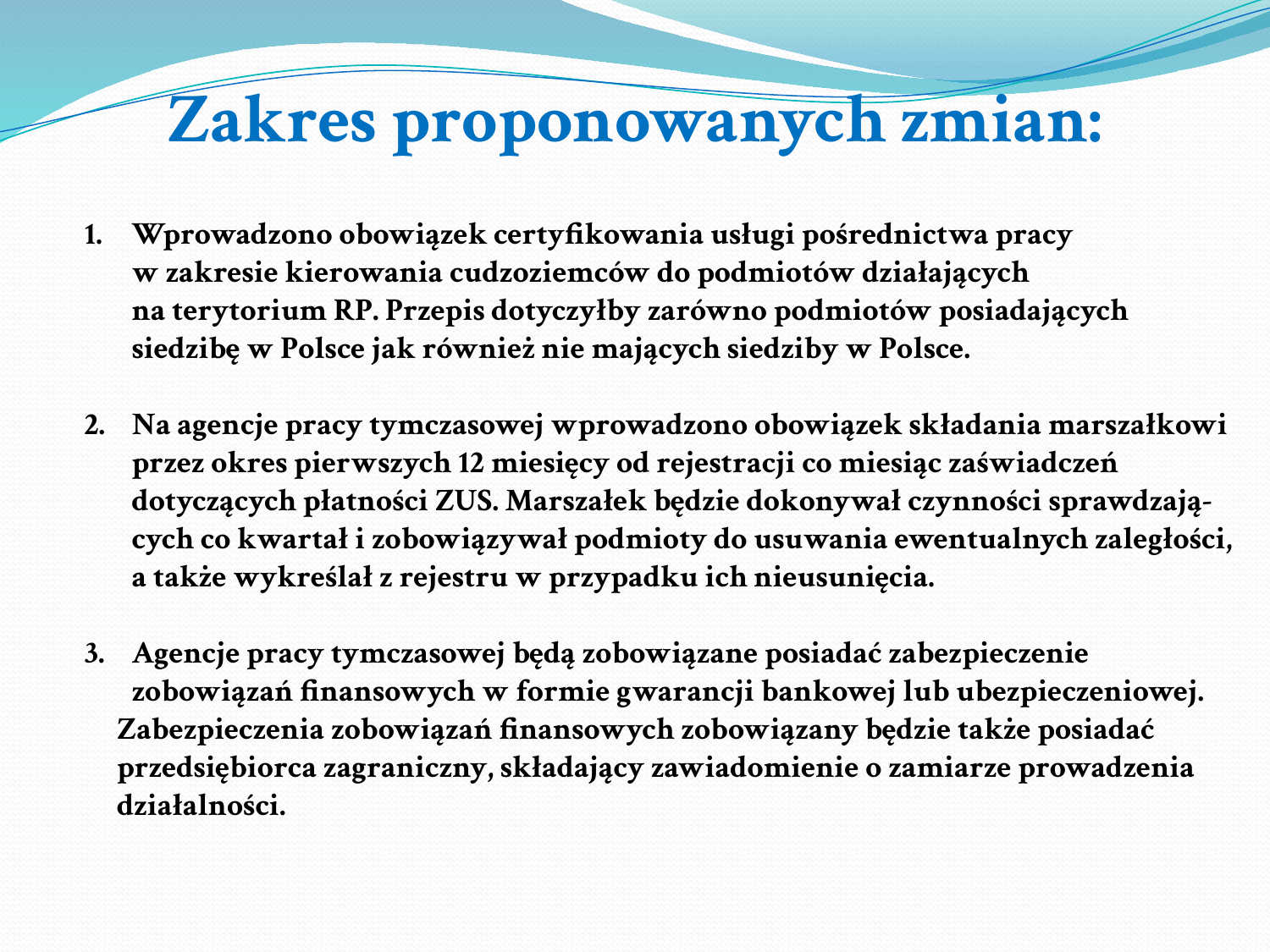

Zakres proponowanych zmian:
Wprowadzono obowiązek certyfikowania usługi pośrednictwa pracy
w zakresie kierowania cudzoziemców do podmiotów działających
na terytorium RP. Przepis dotyczyłby zarówno podmiotów posiadających
siedzibę w Polsce jak również nie mających siedziby w Polsce.

Na agencje pracy tymczasowej wprowadzono obowiązek składania marszałkowi
przez okres pierwszych 12 miesięcy od rejestracji co miesiąc zaświadczeń
dotyczących płatności ZUS. Marszałek będzie dokonywał czynności sprawdzają-
cych co kwartał i zobowiązywał podmioty do usuwania ewentualnych zaległości,
a także wykreślał z rejestru w przypadku ich nieusunięcia.

Agencje pracy tymczasowej będą zobowiązane posiadać zabezpieczenie
zobowiązań finansowych w formie gwarancji bankowej lub ubezpieczeniowej.
     Zabezpieczenia zobowiązań finansowych zobowiązany będzie także posiadać
     przedsiębiorca zagraniczny, składający zawiadomienie o zamiarze prowadzenia
     działalności.